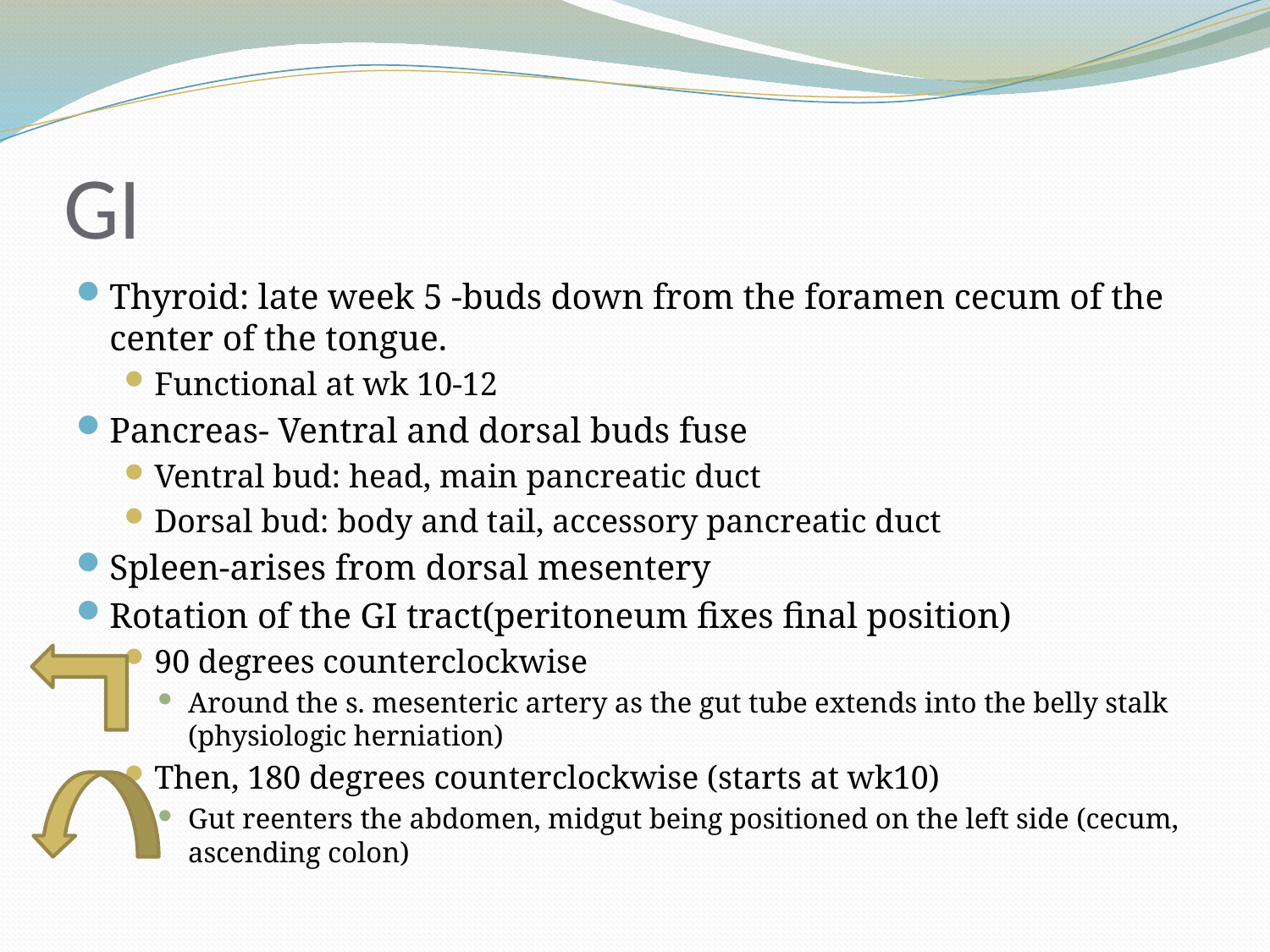

# GI
Thyroid: late week 5 -buds down from the foramen cecum of the center of the tongue.
Functional at wk 10-12
Pancreas- Ventral and dorsal buds fuse
Ventral bud: head, main pancreatic duct
Dorsal bud: body and tail, accessory pancreatic duct
Spleen-arises from dorsal mesentery
Rotation of the GI tract(peritoneum fixes final position)
90 degrees counterclockwise
Around the s. mesenteric artery as the gut tube extends into the belly stalk (physiologic herniation)
Then, 180 degrees counterclockwise (starts at wk10)
Gut reenters the abdomen, midgut being positioned on the left side (cecum, ascending colon)